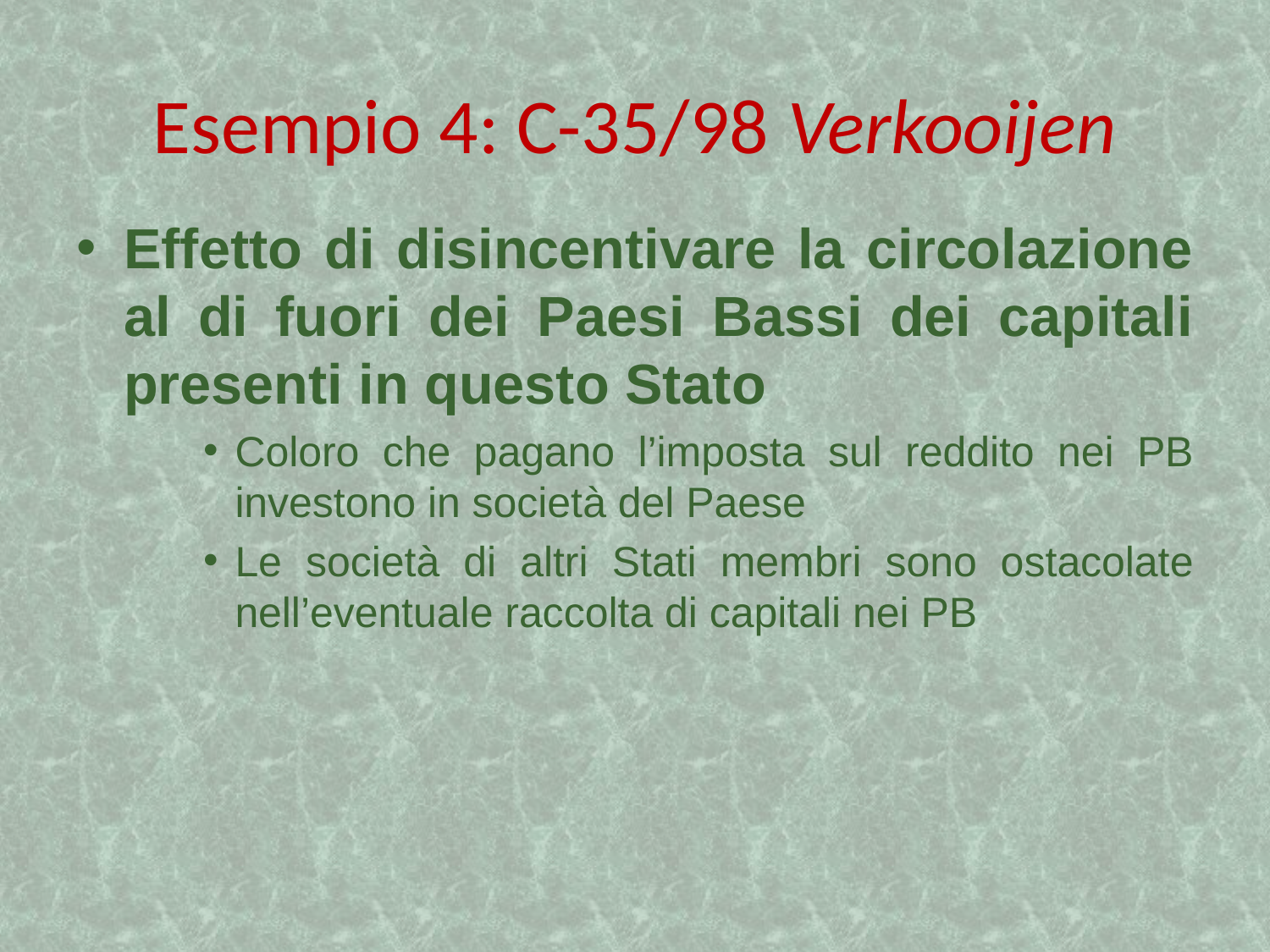

# Esempio 4: C-35/98 Verkooijen
Effetto di disincentivare la circolazione al di fuori dei Paesi Bassi dei capitali presenti in questo Stato
Coloro che pagano l’imposta sul reddito nei PB investono in società del Paese
Le società di altri Stati membri sono ostacolate nell’eventuale raccolta di capitali nei PB